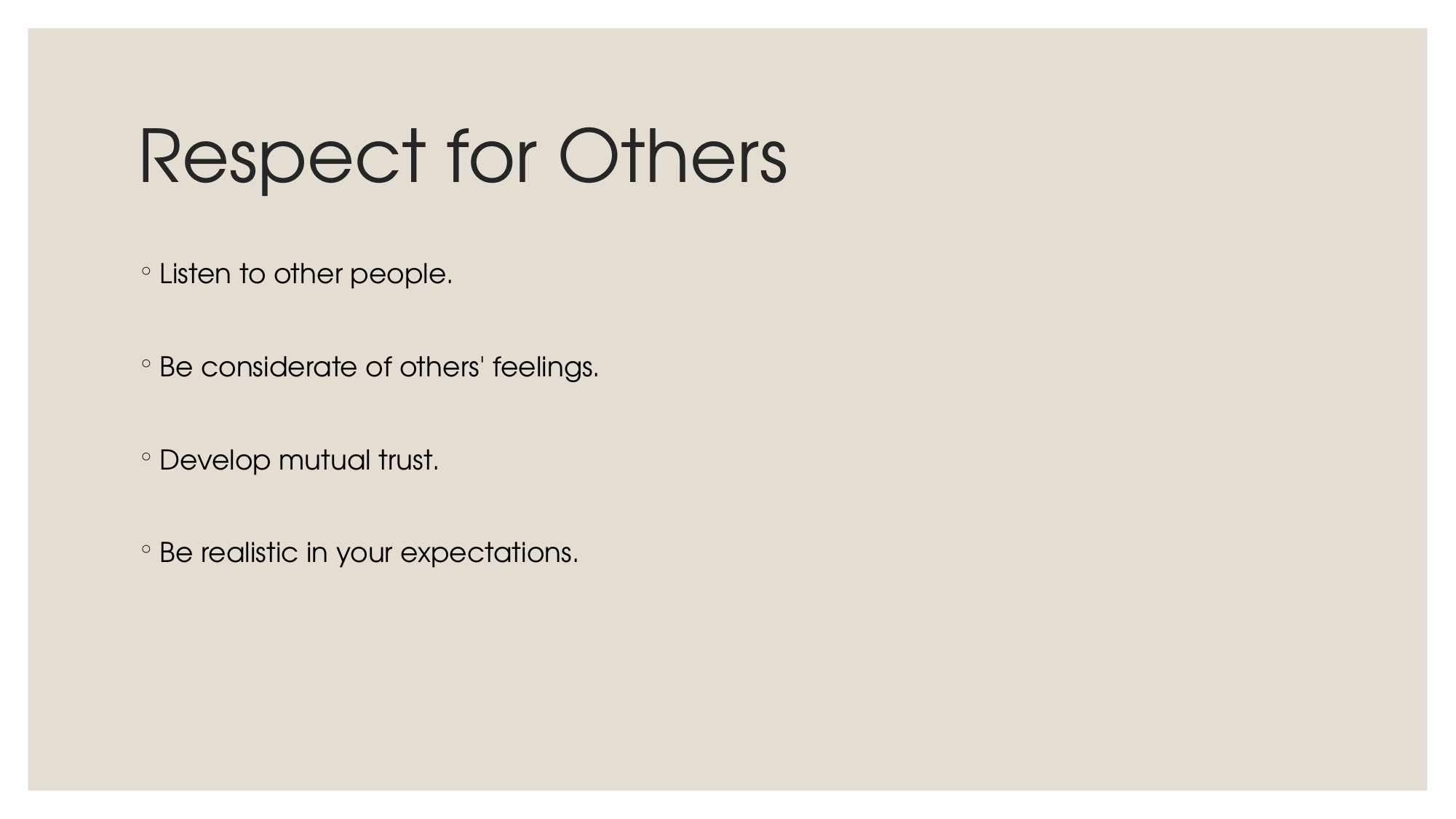

# Respect for Others
Listen to other people.

Be considerate of others' feelings.

Develop mutual trust.

Be realistic in your expectations.